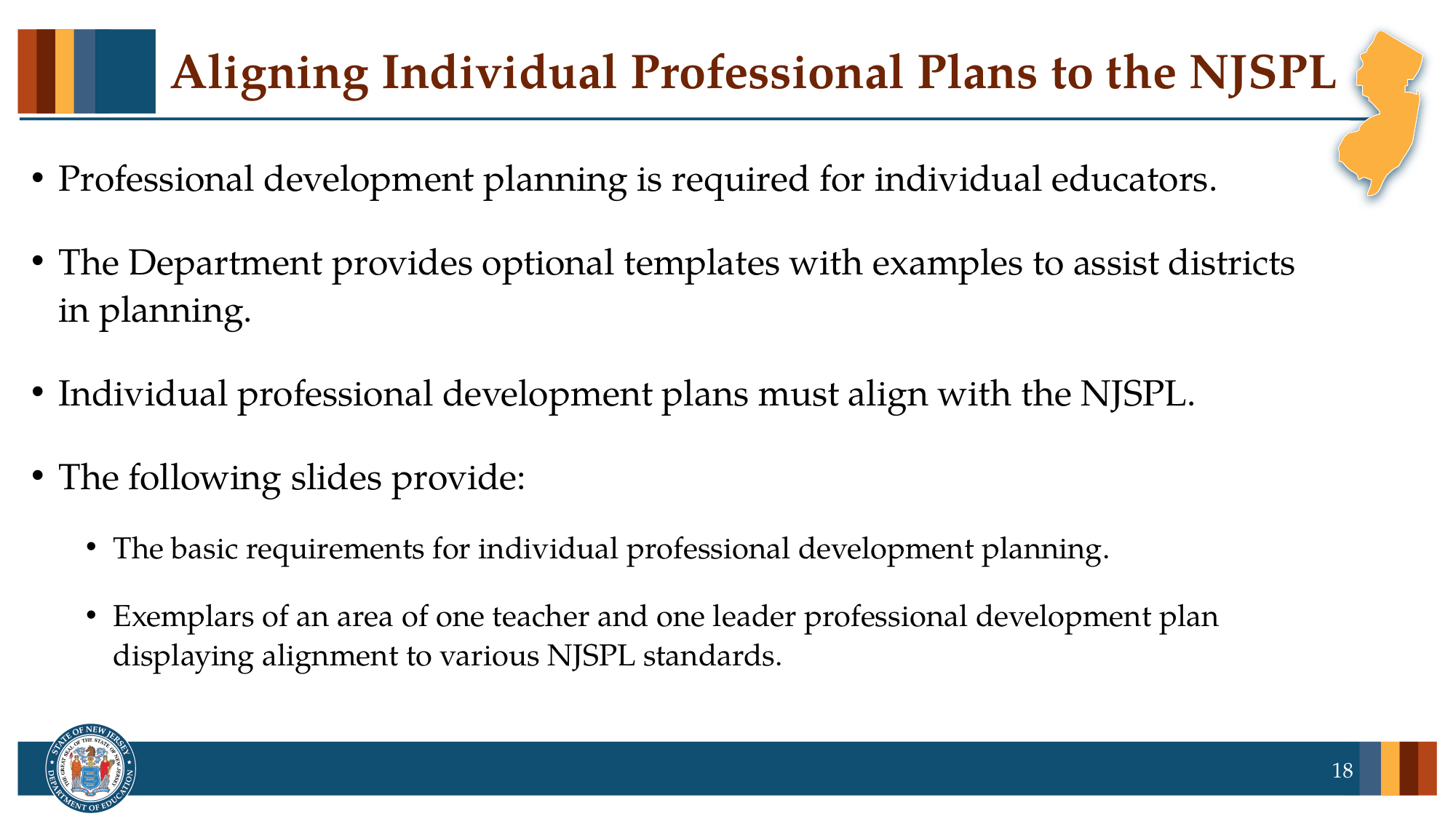

# Aligning Individual Professional Plans to the NJSPL
Professional development planning is required for individual educators.
The Department provides optional templates with examples to assist districts in planning.
Individual professional development plans must align with the NJSPL.
The following slides provide:
The basic requirements for individual professional development planning.
Exemplars of an area of one teacher and one leader professional development plan displaying alignment to various NJSPL standards.
18